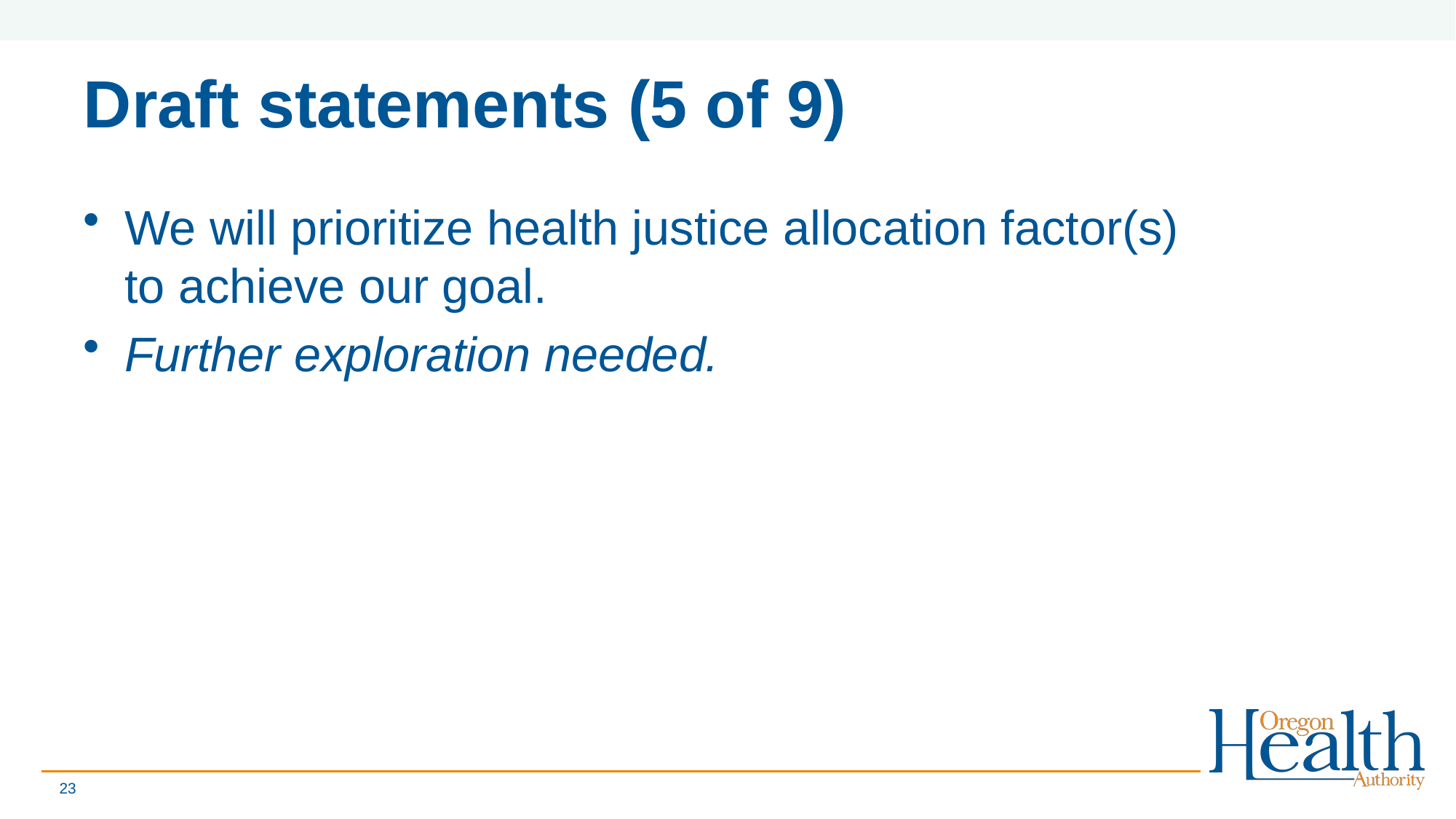

# Draft statements (5 of 9)
We will prioritize health justice allocation factor(s) to achieve our goal.
Further exploration needed.
23